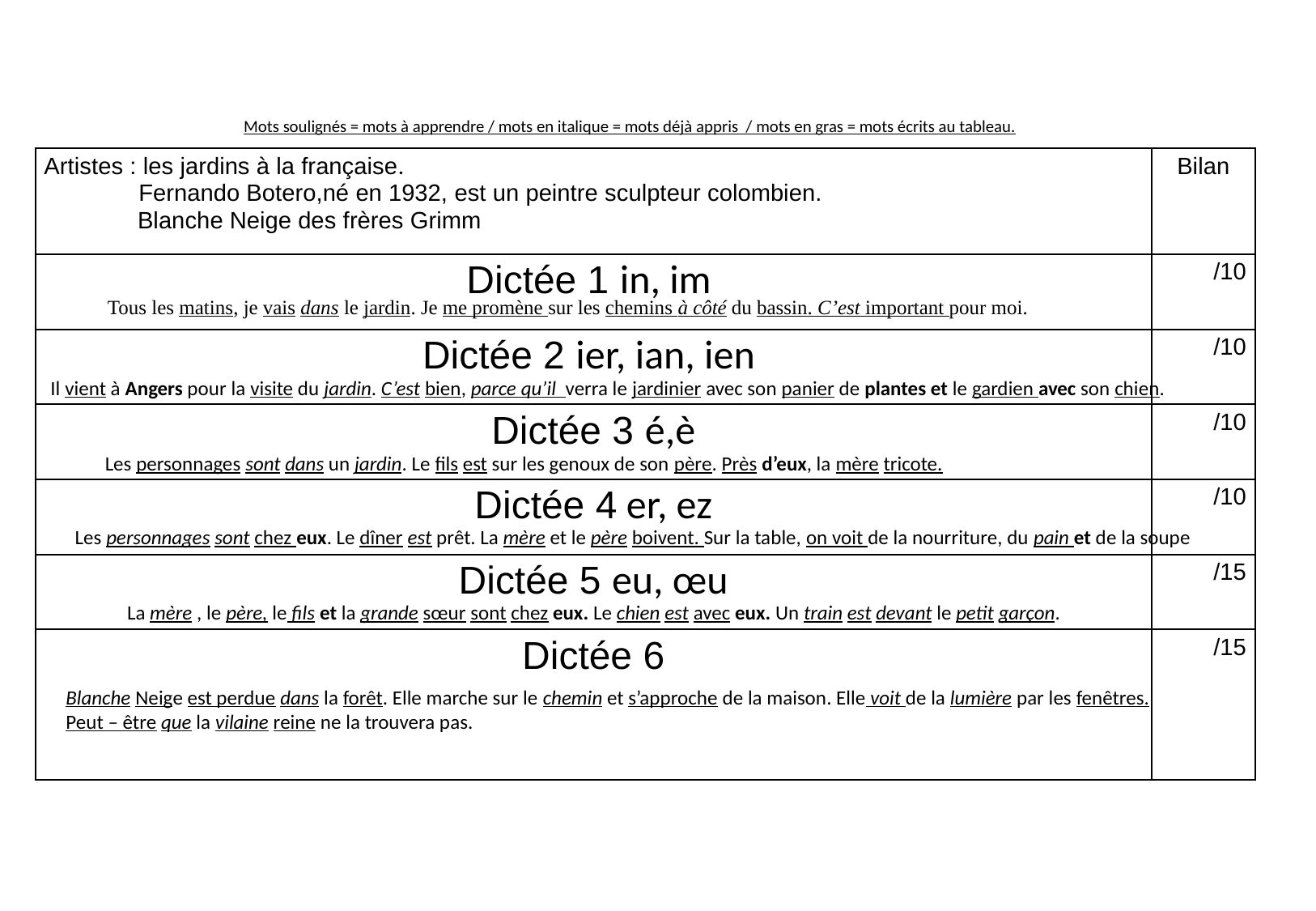

Mots soulignés = mots à apprendre / mots en italique = mots déjà appris  / mots en gras = mots écrits au tableau.
| Artistes : les jardins à la française. Fernando Botero,né en 1932, est un peintre sculpteur colombien. Blanche Neige des frères Grimm | Bilan |
| --- | --- |
| Dictée 1 in, im | /10 |
| Dictée 2 ier, ian, ien | /10 |
| Dictée 3 é,è | /10 |
| Dictée 4 er, ez | /10 |
| Dictée 5 eu, œu | /15 |
| Dictée 6 | /15 |
Tous les matins, je vais dans le jardin. Je me promène sur les chemins à côté du bassin. C’est important pour moi.

Il vient à Angers pour la visite du jardin. C’est bien, parce qu’il  verra le jardinier avec son panier de plantes et le gardien avec son chien.
Les personnages sont dans un jardin. Le fils est sur les genoux de son père. Près d’eux, la mère tricote.
Les personnages sont chez eux. Le dîner est prêt. La mère et le père boivent. Sur la table, on voit de la nourriture, du pain et de la soupe
La mère , le père, le fils et la grande sœur sont chez eux. Le chien est avec eux. Un train est devant le petit garçon.
Blanche Neige est perdue dans la forêt. Elle marche sur le chemin et s’approche de la maison. Elle voit de la lumière par les fenêtres.
Peut – être que la vilaine reine ne la trouvera pas.